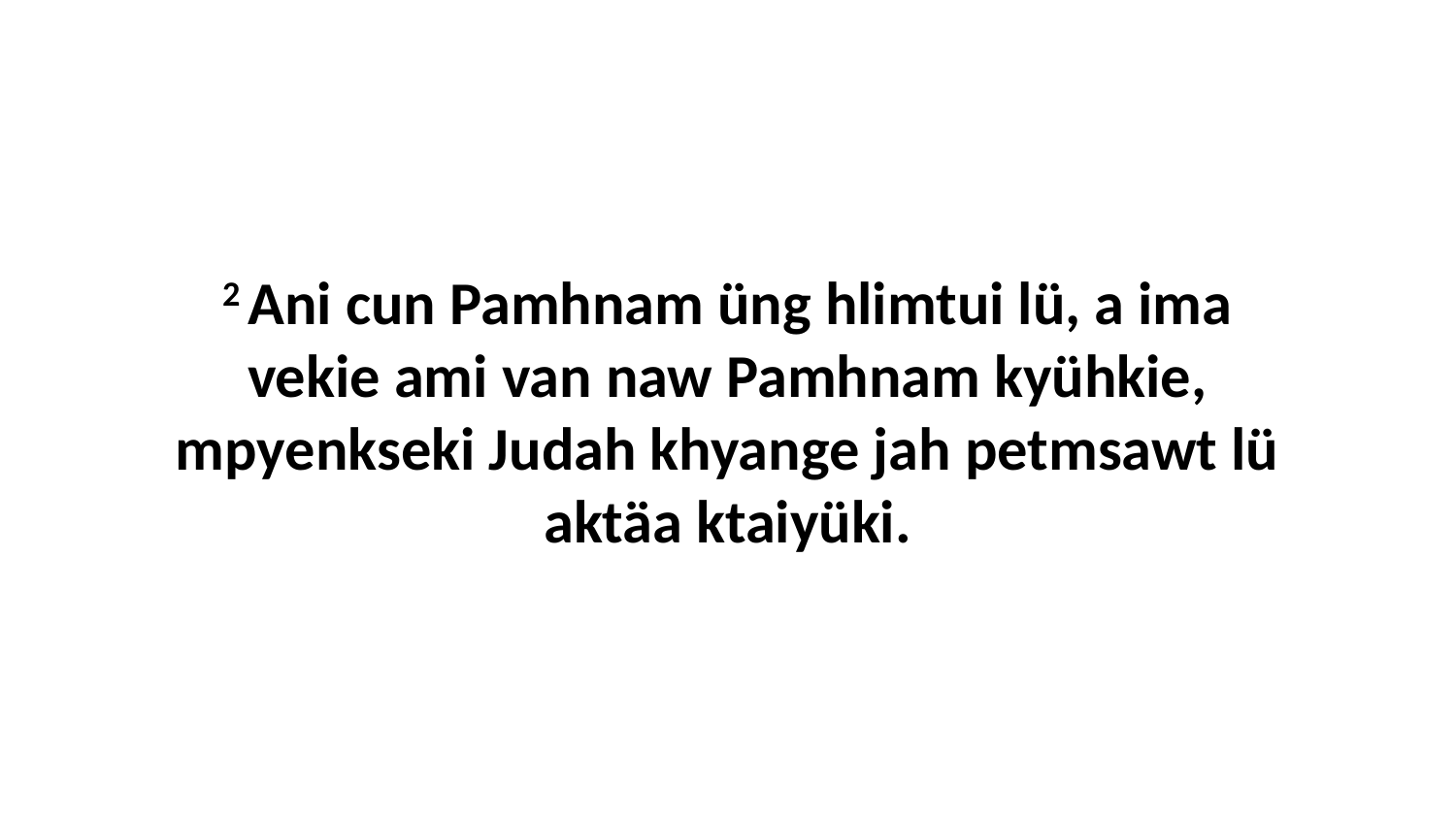

2 Ani cun Pamhnam üng hlimtui lü, a ima vekie ami van naw Pamhnam kyühkie, mpyenkseki Judah khyange jah petmsawt lü aktäa ktaiyüki.